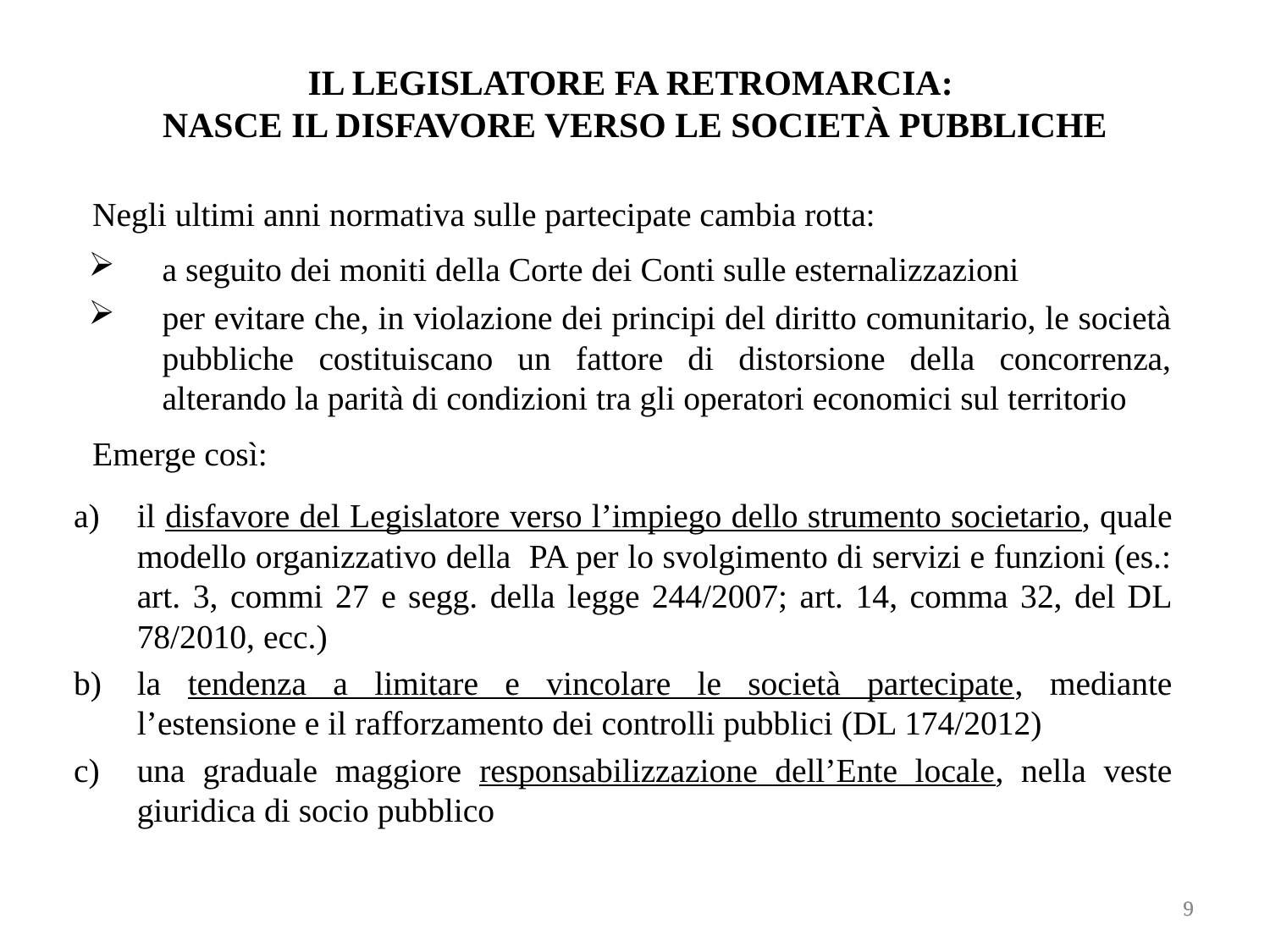

# IL LEGISLATORE FA RETROMARCIA: NASCE IL DISFAVORE VERSO LE SOCIETÀ PUBBLICHE
Negli ultimi anni normativa sulle partecipate cambia rotta:
a seguito dei moniti della Corte dei Conti sulle esternalizzazioni
per evitare che, in violazione dei principi del diritto comunitario, le società pubbliche costituiscano un fattore di distorsione della concorrenza, alterando la parità di condizioni tra gli operatori economici sul territorio
Emerge così:
il disfavore del Legislatore verso l’impiego dello strumento societario, quale modello organizzativo della  PA per lo svolgimento di servizi e funzioni (es.: art. 3, commi 27 e segg. della legge 244/2007; art. 14, comma 32, del DL 78/2010, ecc.)
la tendenza a limitare e vincolare le società partecipate, mediante l’estensione e il rafforzamento dei controlli pubblici (DL 174/2012)
una graduale maggiore responsabilizzazione dell’Ente locale, nella veste giuridica di socio pubblico
9
9